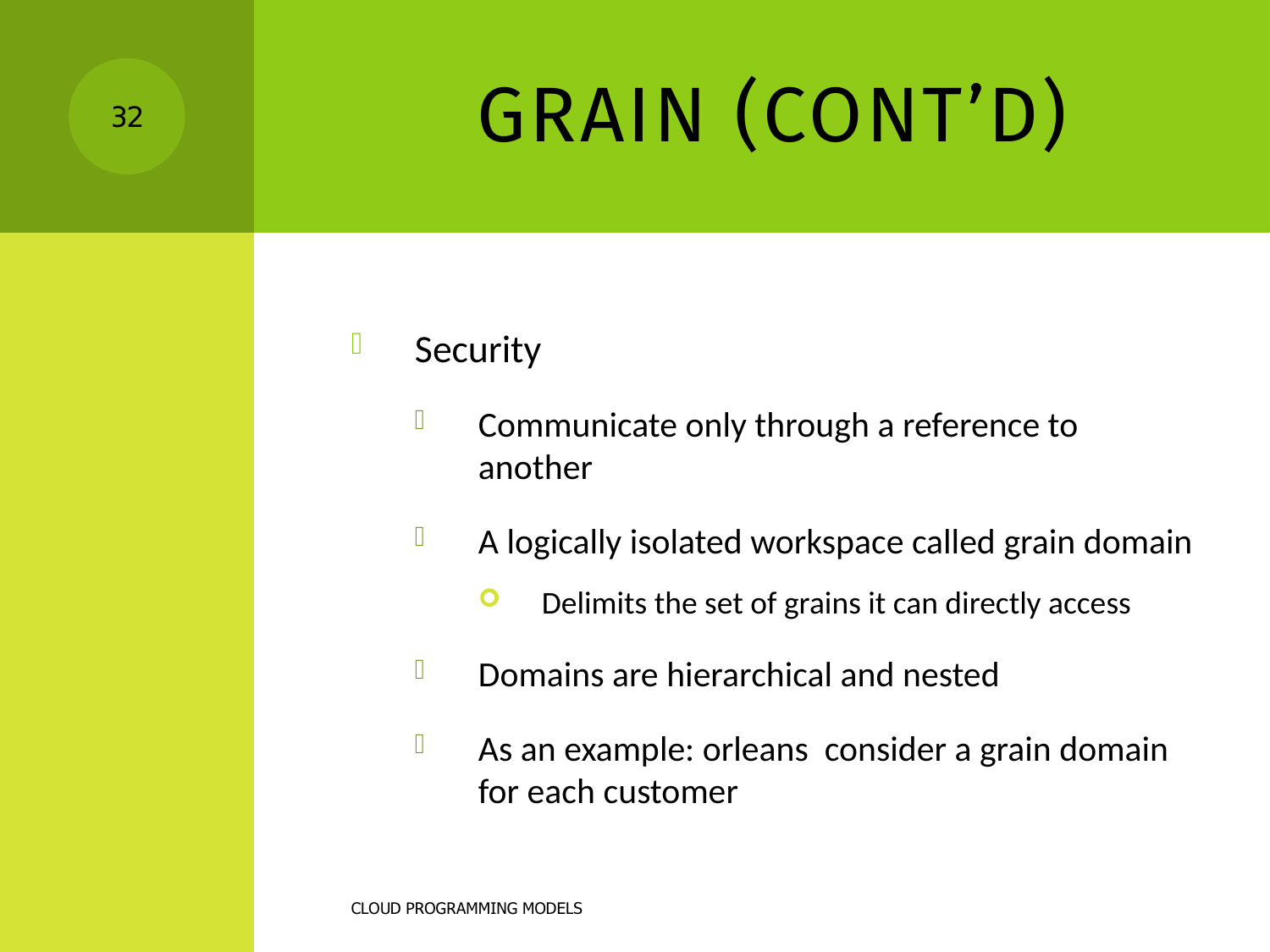

# Grain (cont’d)
32
Security
Communicate only through a reference to another
A logically isolated workspace called grain domain
Delimits the set of grains it can directly access
Domains are hierarchical and nested
As an example: orleans  consider a grain domain for each customer
Cloud programming models